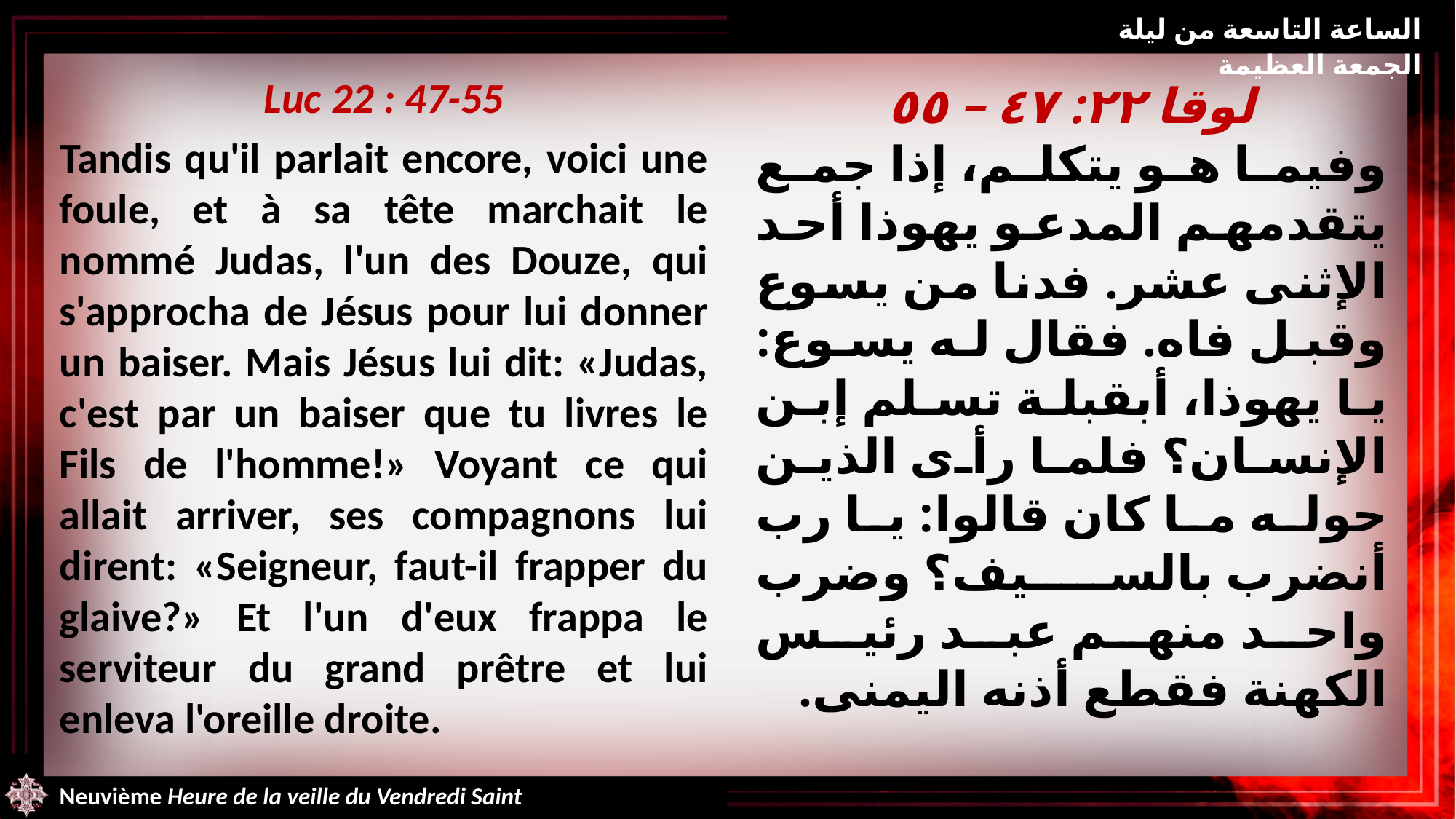

الساعة التاسعة من ليلة الجمعة العظيمة
Luc 22 : 47-55
Tandis qu'il parlait encore, voici une foule, et à sa tête marchait le nommé Judas, l'un des Douze, qui s'approcha de Jésus pour lui donner un baiser. Mais Jésus lui dit: «Judas, c'est par un baiser que tu livres le Fils de l'homme!» Voyant ce qui allait arriver, ses compagnons lui dirent: «Seigneur, faut-il frapper du glaive?» Et l'un d'eux frappa le serviteur du grand prêtre et lui enleva l'oreille droite.
لوقا ٢٢: ٤٧ – ٥٥
وفيما هو يتكلم، إذا جمع يتقدمهم المدعو يهوذا أحد الإثنى عشر. فدنا من يسوع وقبل فاه. فقال له يسوع: يا يهوذا، أبقبلة تسلم إبن الإنسان؟ فلما رأى الذين حوله ما كان قالوا: يا رب أنضرب بالسيف؟ وضرب واحد منهم عبد رئيس الكهنة فقطع أذنه اليمنى.
Neuvième Heure de la veille du Vendredi Saint